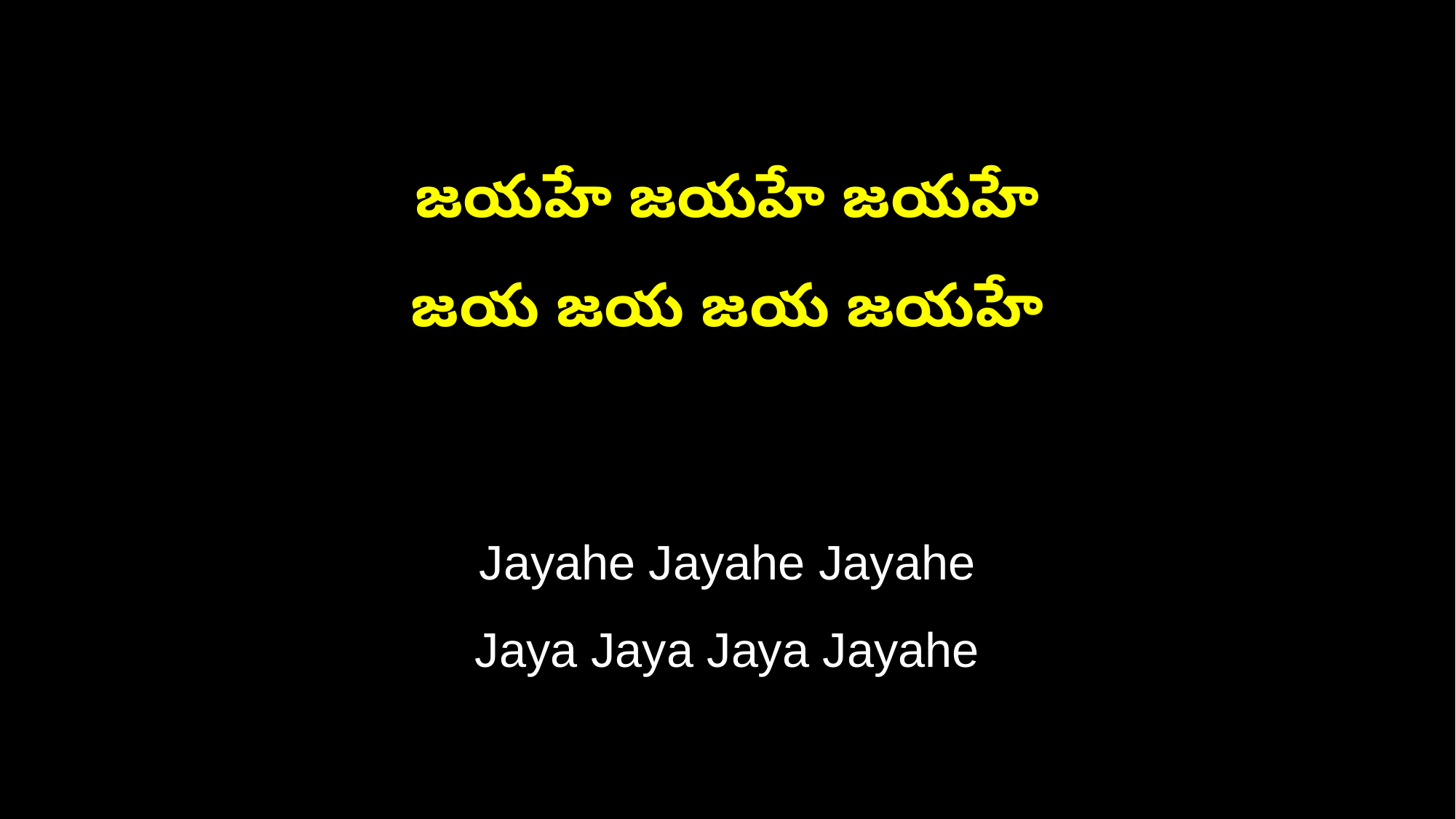

జయహే జయహే జయహే
జయ జయ జయ జయహే
Jayahe Jayahe Jayahe
Jaya Jaya Jaya Jayahe